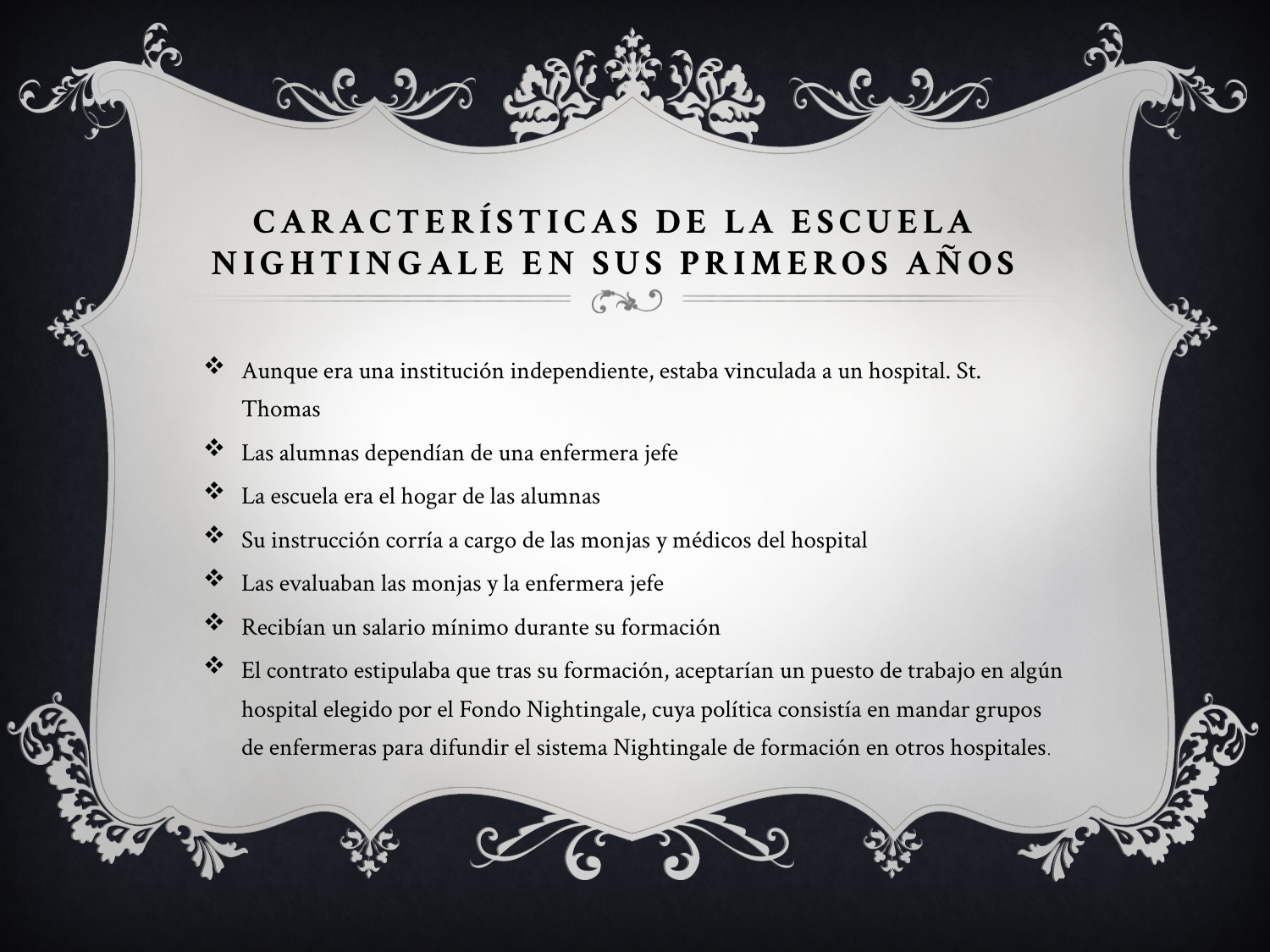

# CARACTERÍSTICAS DE LA ESCUELA NIGHTINGALE EN SUS PRIMEROS AÑOS
Aunque era una institución independiente, estaba vinculada a un hospital. St. Thomas
Las alumnas dependían de una enfermera jefe
La escuela era el hogar de las alumnas
Su instrucción corría a cargo de las monjas y médicos del hospital
Las evaluaban las monjas y la enfermera jefe
Recibían un salario mínimo durante su formación
El contrato estipulaba que tras su formación, aceptarían un puesto de trabajo en algún hospital elegido por el Fondo Nightingale, cuya política consistía en mandar grupos de enfermeras para difundir el sistema Nightingale de formación en otros hospitales.